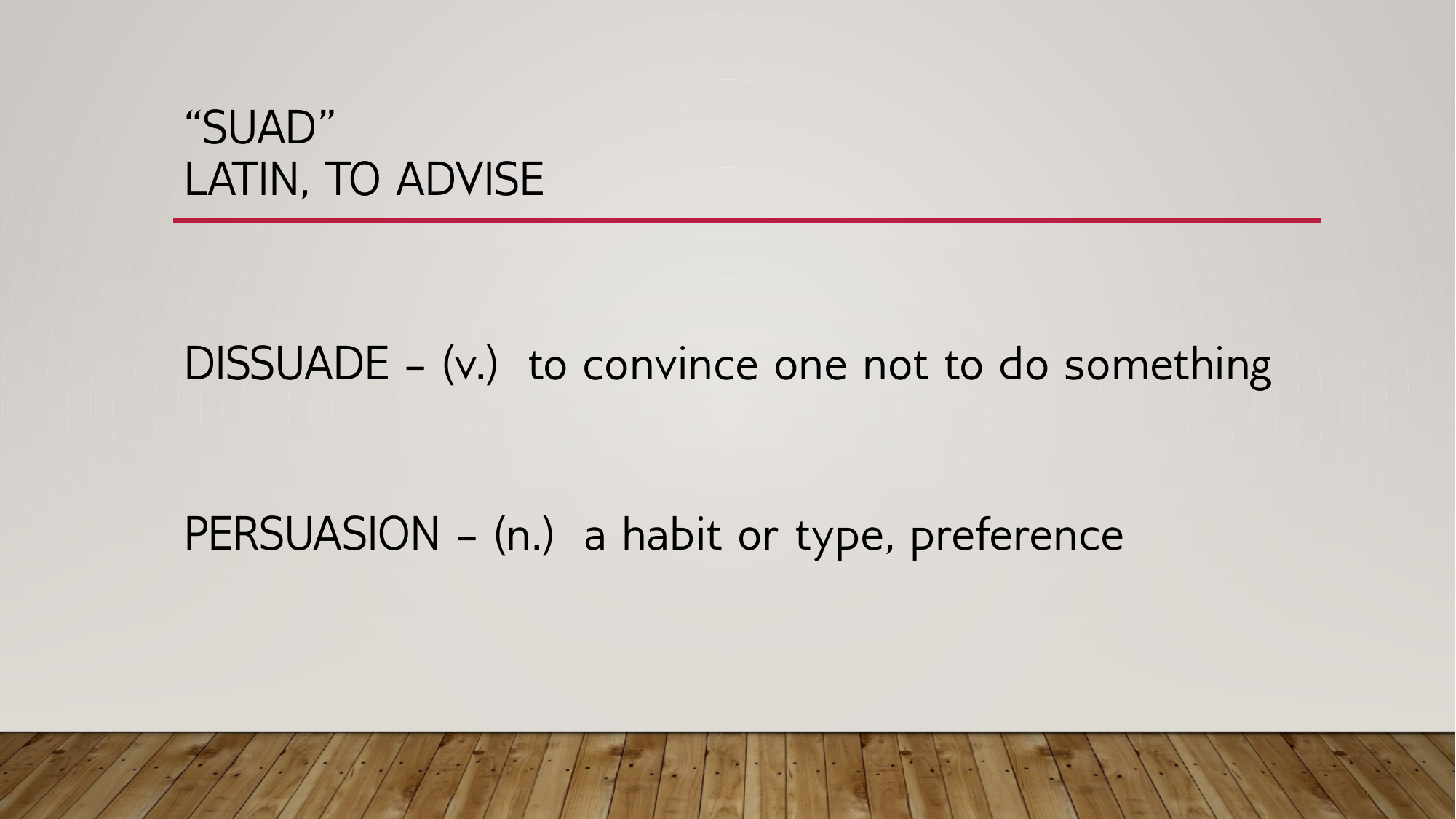

# “suad” LATIN, TO ADVISE

DISSUADE – (v.)  to convince one not to do something

PERSUASION – (n.)  a habit or type, preference